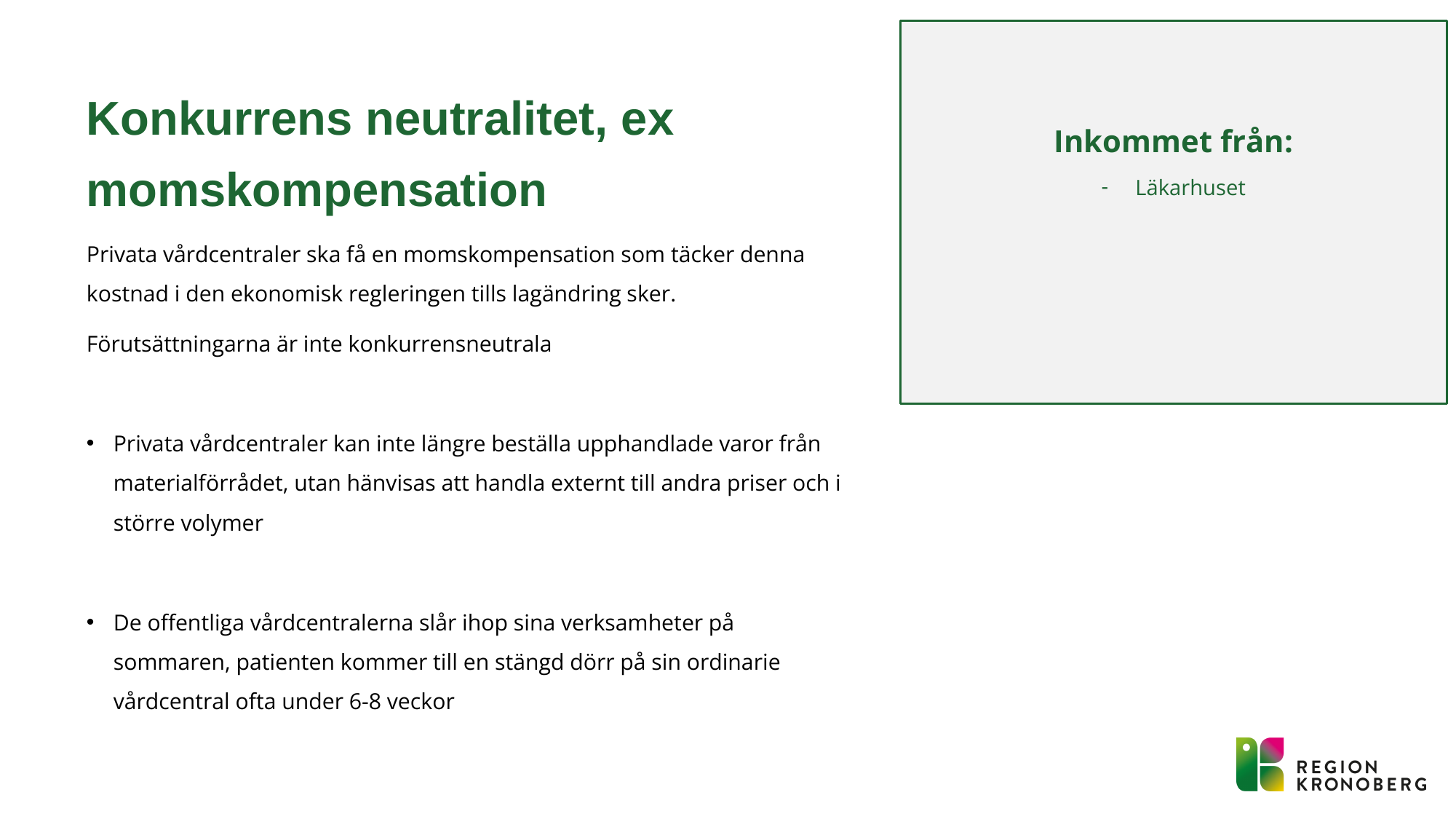

Inkommet från:
Läkarhuset

# Konkurrens neutralitet, ex momskompensation
Privata vårdcentraler ska få en momskompensation som täcker denna kostnad i den ekonomisk regleringen tills lagändring sker.
Förutsättningarna är inte konkurrensneutrala

Privata vårdcentraler kan inte längre beställa upphandlade varor från materialförrådet, utan hänvisas att handla externt till andra priser och i större volymer

De offentliga vårdcentralerna slår ihop sina verksamheter på sommaren, patienten kommer till en stängd dörr på sin ordinarie vårdcentral ofta under 6-8 veckor